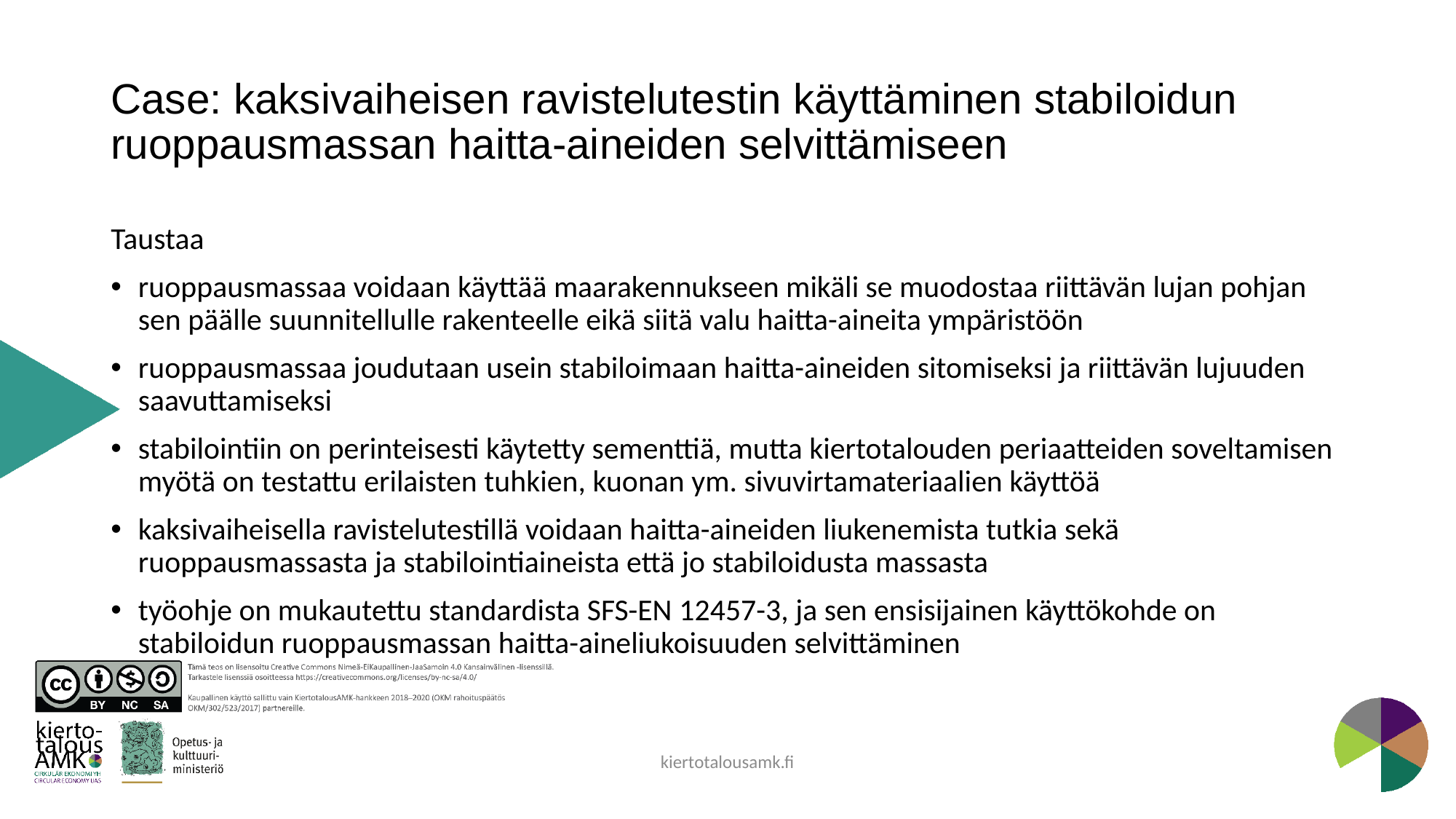

# Case: kaksivaiheisen ravistelutestin käyttäminen stabiloidun ruoppausmassan haitta-aineiden selvittämiseen
Taustaa
ruoppausmassaa voidaan käyttää maarakennukseen mikäli se muodostaa riittävän lujan pohjan sen päälle suunnitellulle rakenteelle eikä siitä valu haitta-aineita ympäristöön
ruoppausmassaa joudutaan usein stabiloimaan haitta-aineiden sitomiseksi ja riittävän lujuuden saavuttamiseksi
stabilointiin on perinteisesti käytetty sementtiä, mutta kiertotalouden periaatteiden soveltamisen myötä on testattu erilaisten tuhkien, kuonan ym. sivuvirtamateriaalien käyttöä
kaksivaiheisella ravistelutestillä voidaan haitta-aineiden liukenemista tutkia sekä ruoppausmassasta ja stabilointiaineista että jo stabiloidusta massasta
työohje on mukautettu standardista SFS-EN 12457-3, ja sen ensisijainen käyttökohde on stabiloidun ruoppausmassan haitta-aineliukoisuuden selvittäminen
kiertotalousamk.fi